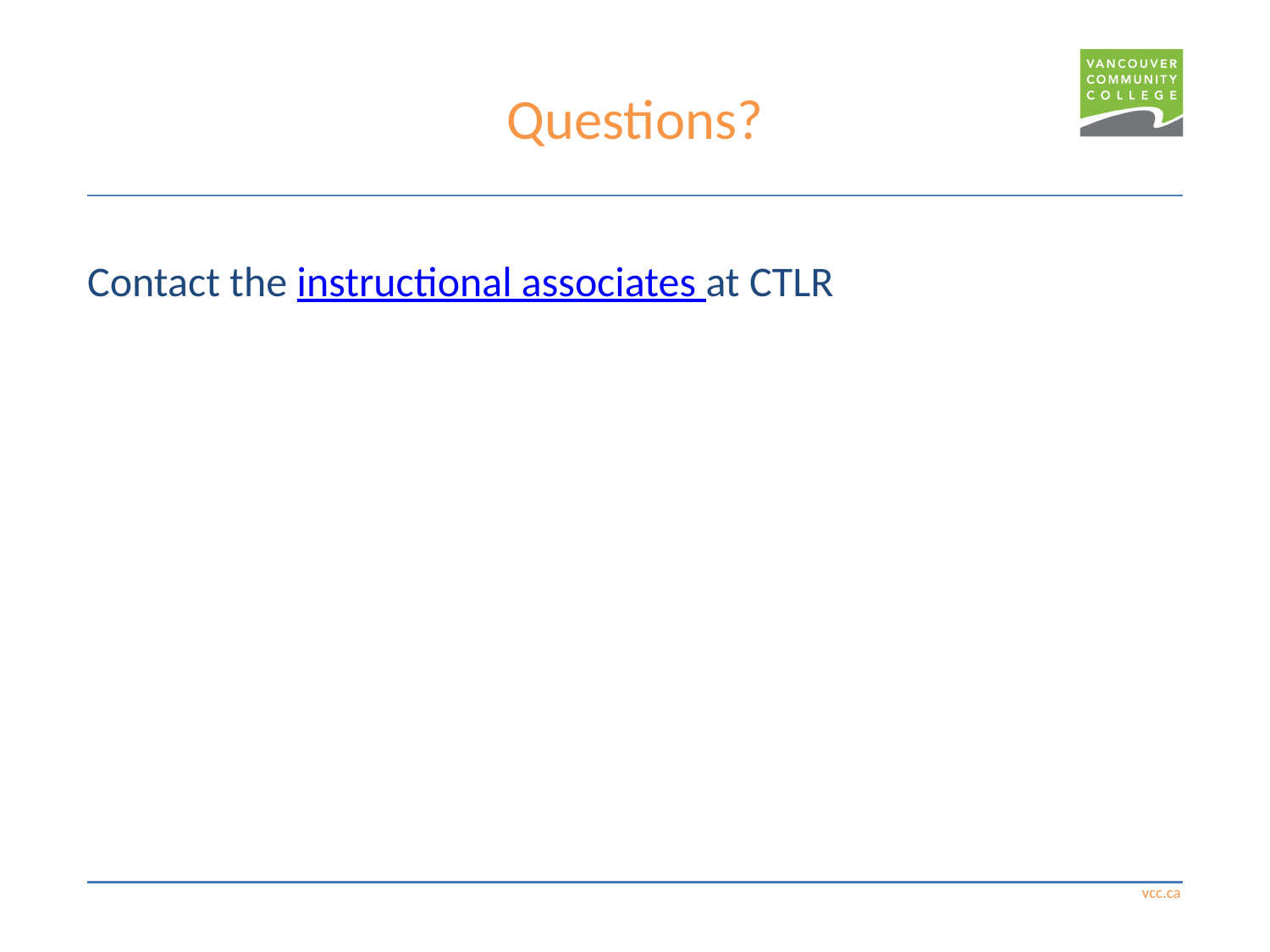

# Questions?

Contact the instructional associates at CTLR